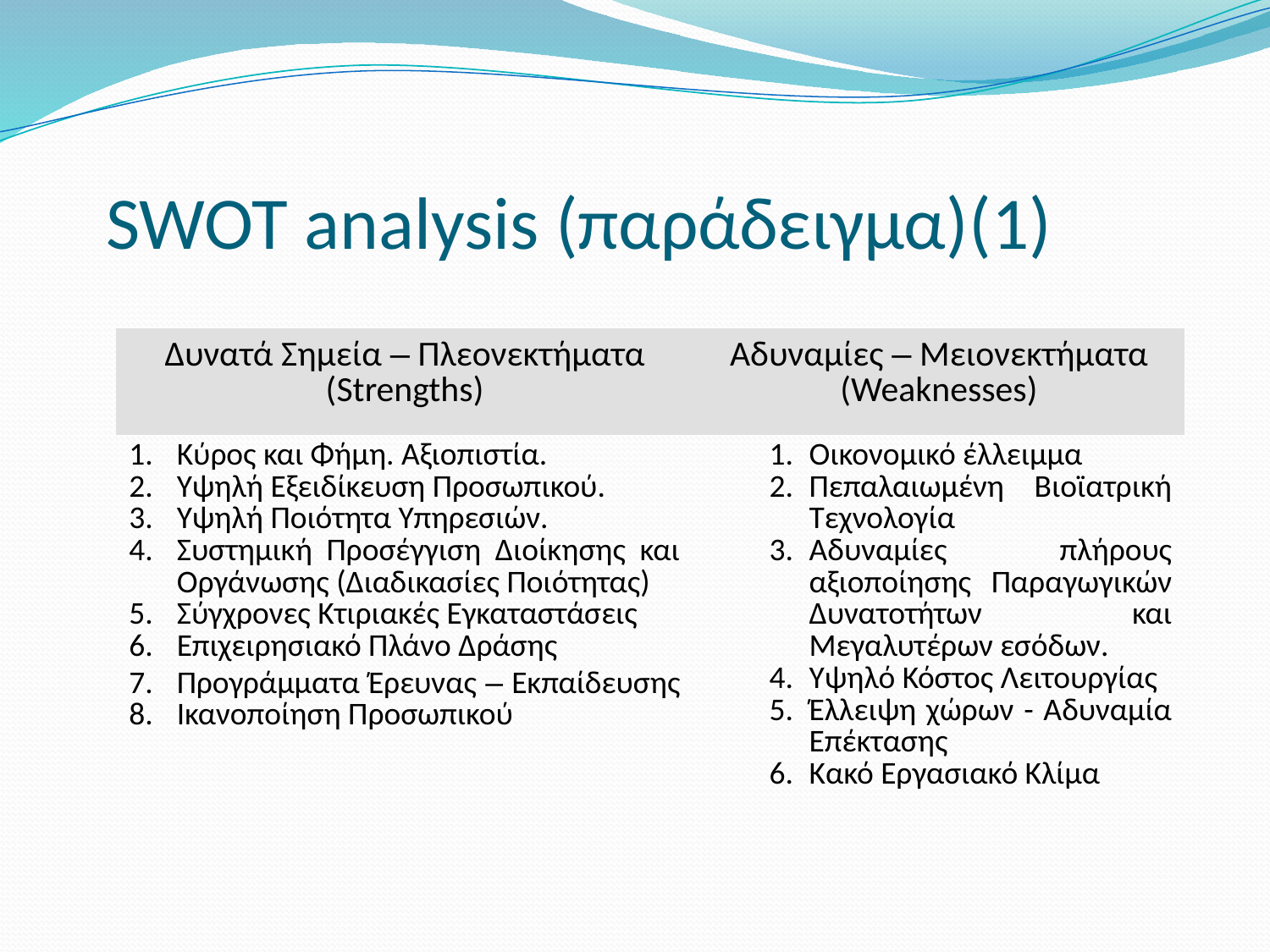

# SWOT analysis (παράδειγμα)(1)
| Δυνατά Σημεία – Πλεονεκτήματα (Strengths) | Αδυναμίες – Μειονεκτήματα (Weaknesses) |
| --- | --- |
| Κύρος και Φήμη. Αξιοπιστία. Υψηλή Εξειδίκευση Προσωπικού. Υψηλή Ποιότητα Υπηρεσιών. Συστημική Προσέγγιση Διοίκησης και Οργάνωσης (Διαδικασίες Ποιότητας) Σύγχρονες Κτιριακές Εγκαταστάσεις Επιχειρησιακό Πλάνο Δράσης Προγράμματα Έρευνας – Εκπαίδευσης Ικανοποίηση Προσωπικού | Οικονομικό έλλειμμα Πεπαλαιωμένη Βιοϊατρική Τεχνολογία Αδυναμίες πλήρους αξιοποίησης Παραγωγικών Δυνατοτήτων και Μεγαλυτέρων εσόδων. Υψηλό Κόστος Λειτουργίας Έλλειψη χώρων - Αδυναμία Επέκτασης Κακό Εργασιακό Κλίμα |